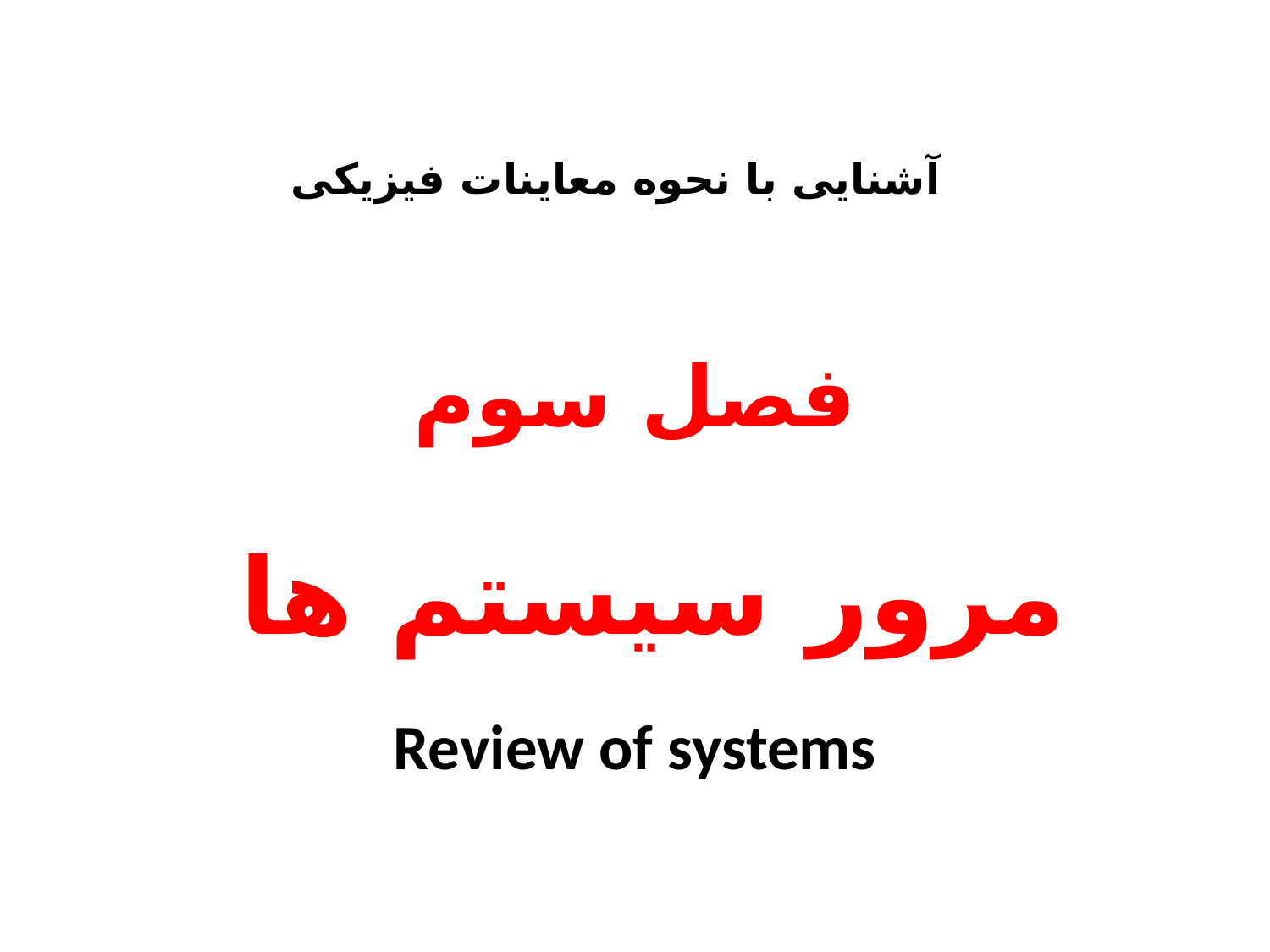

# آشنایی با نحوه معاینات فیزیکی
فصل سوم
مرور سیستم ها
Review of systems